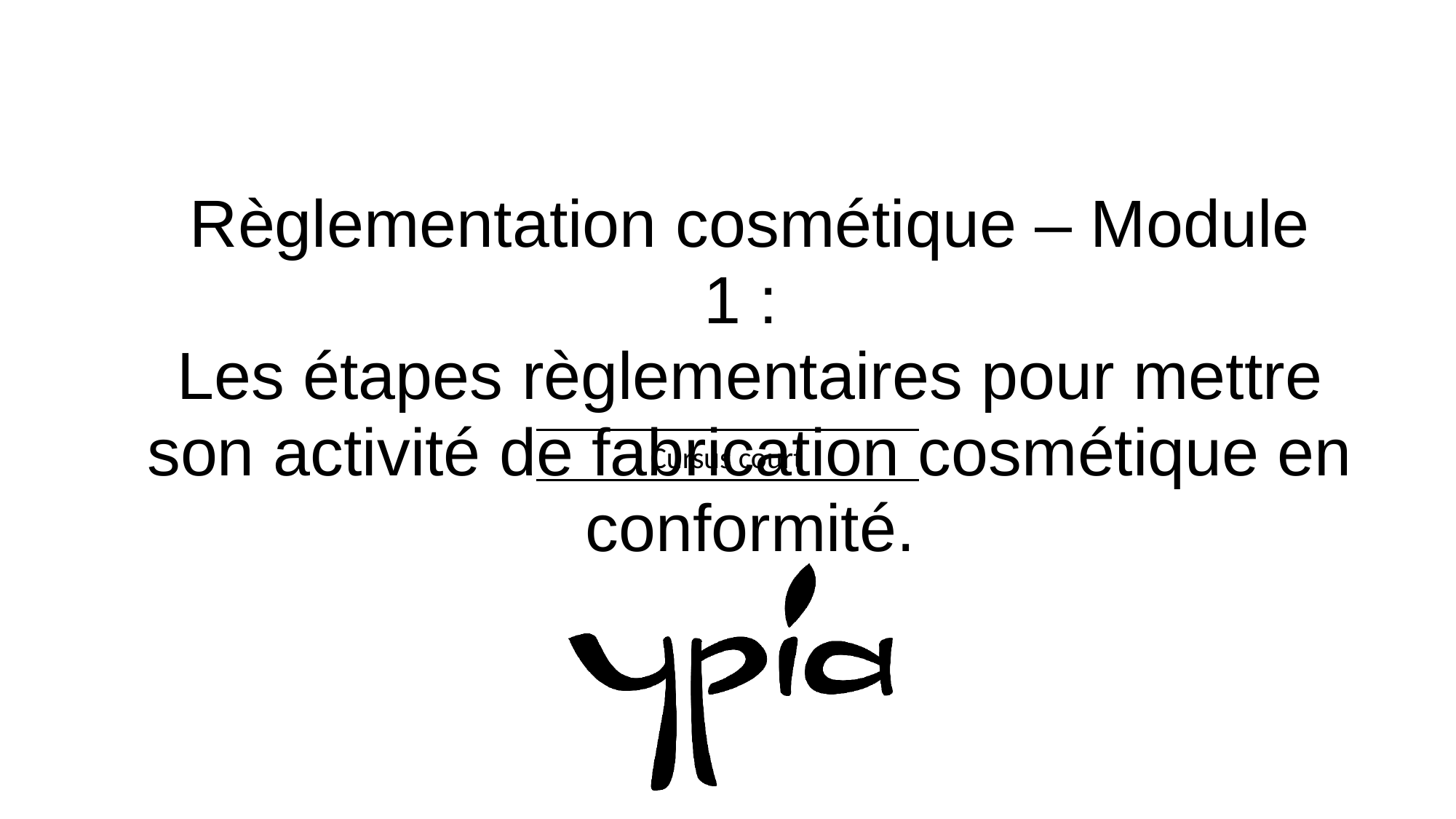

# Règlementation cosmétique – Module 1 : Les étapes règlementaires pour mettre son activité de fabrication cosmétique en conformité.
Cursus court